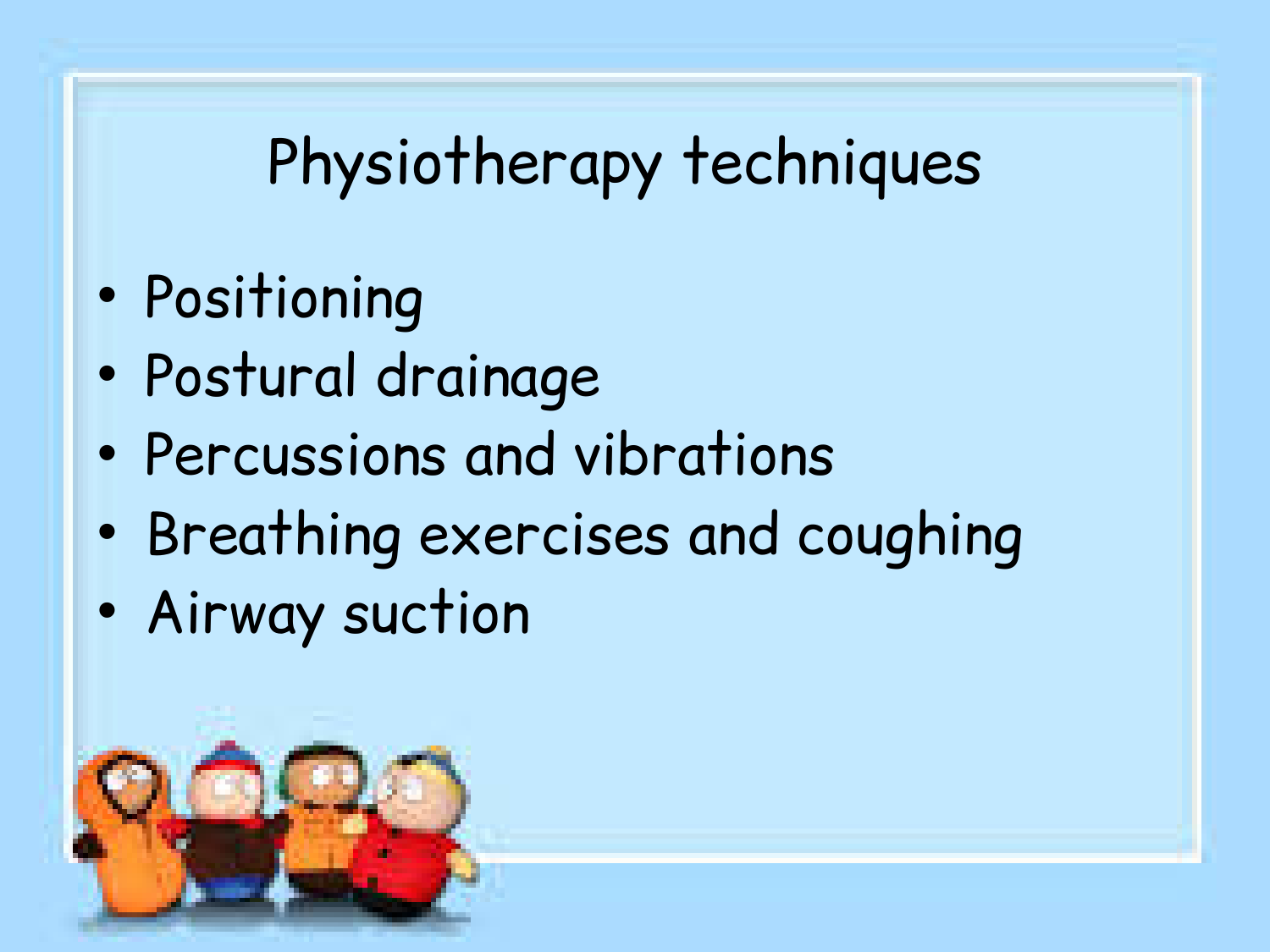

# Physiotherapy techniques
Positioning
Postural drainage
Percussions and vibrations
Breathing exercises and coughing
Airway suction